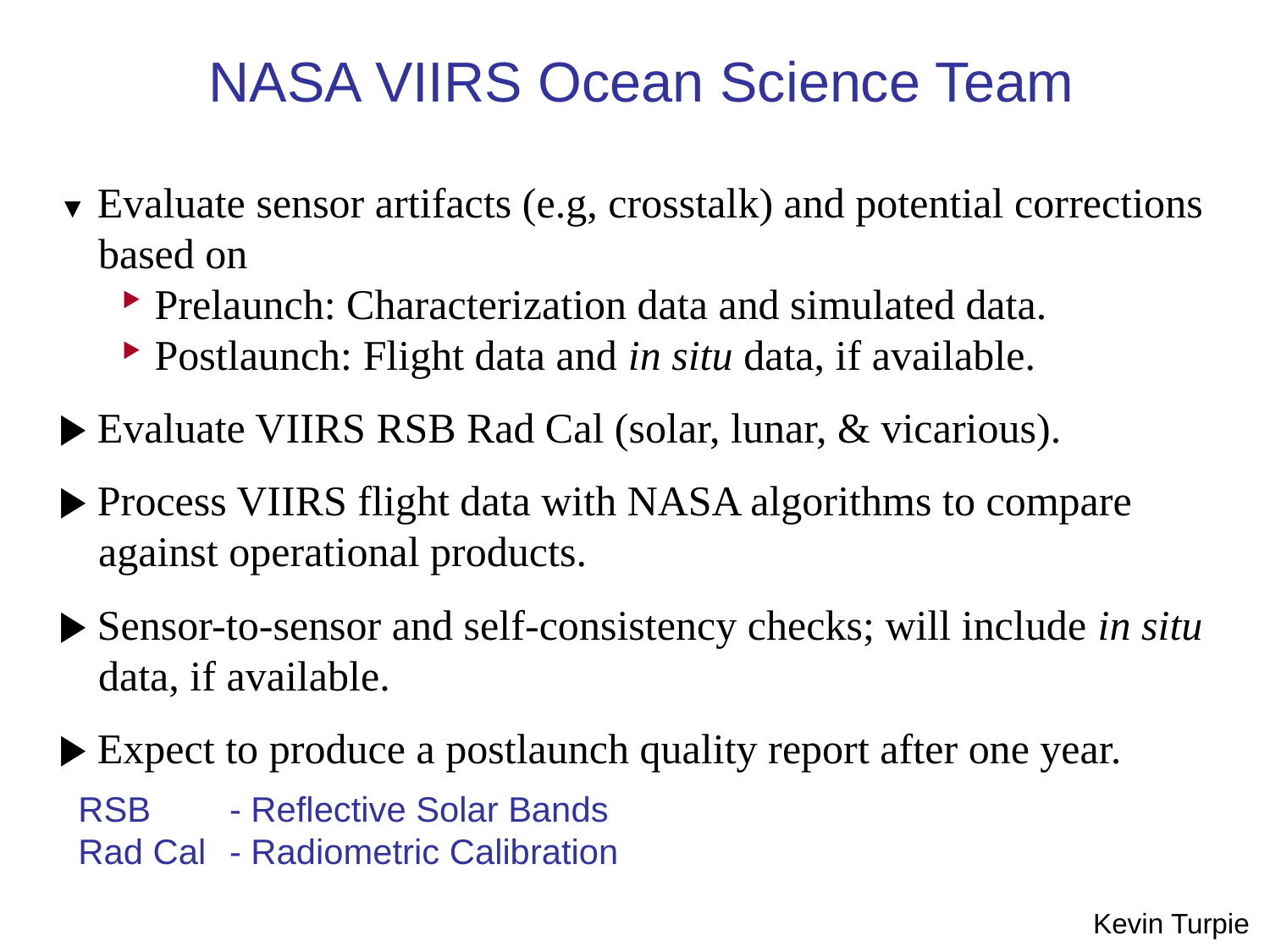

NASA VIIRS Ocean Science Team
▼ Evaluate sensor artifacts (e.g, crosstalk) and potential corrections based on
Prelaunch: Characterization data and simulated data.
Postlaunch: Flight data and in situ data, if available.

▶ Evaluate VIIRS RSB Rad Cal (solar, lunar, & vicarious).

▶ Process VIIRS flight data with NASA algorithms to compare against operational products.

▶ Sensor-to-sensor and self-consistency checks; will include in situ data, if available.

▶ Expect to produce a postlaunch quality report after one year.
RSB	- Reflective Solar Bands
Rad Cal	- Radiometric Calibration
Kevin Turpie